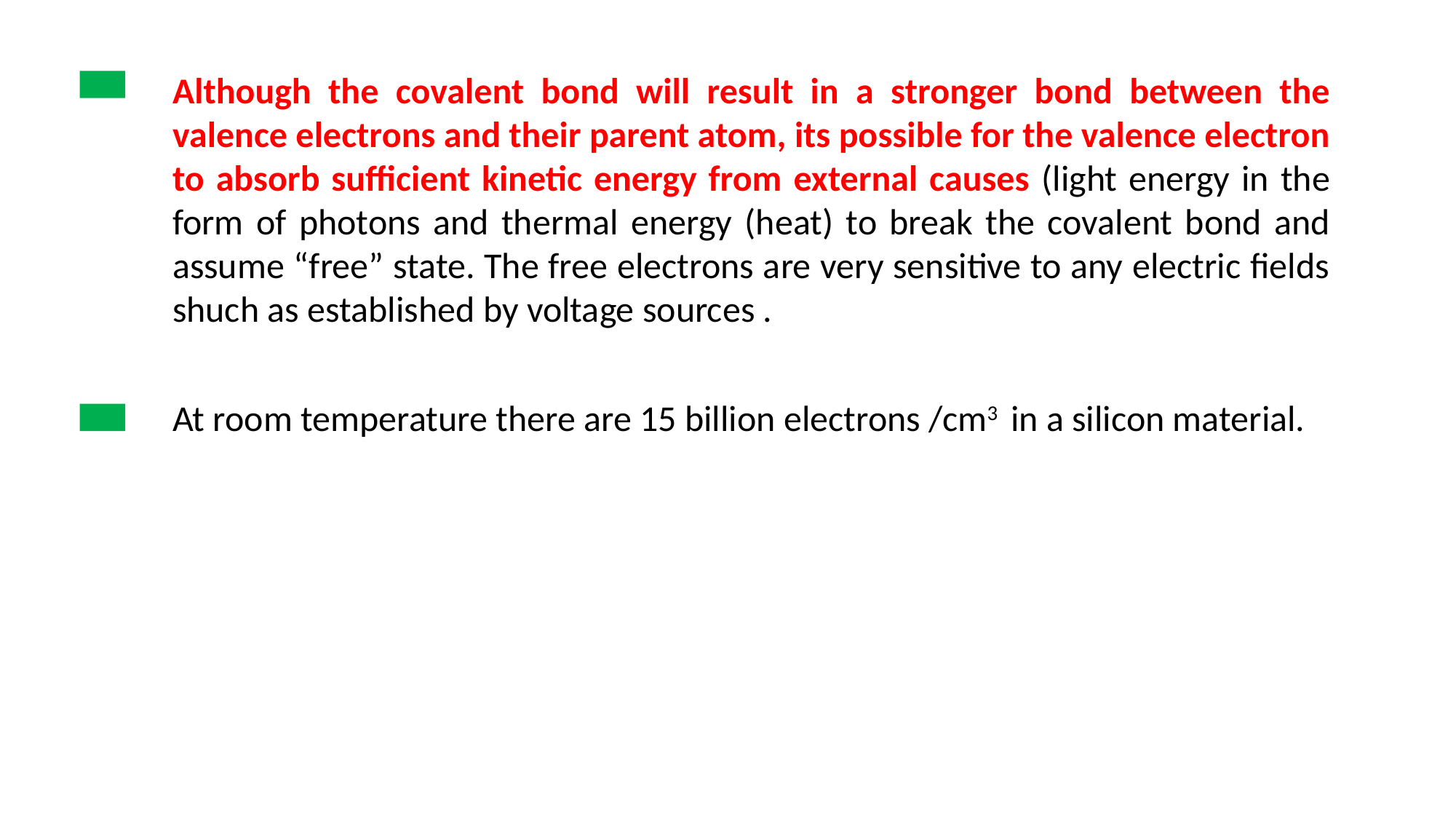

Although the covalent bond will result in a stronger bond between the valence electrons and their parent atom, its possible for the valence electron to absorb sufficient kinetic energy from external causes (light energy in the form of photons and thermal energy (heat) to break the covalent bond and assume “free” state. The free electrons are very sensitive to any electric fields shuch as established by voltage sources .

At room temperature there are 15 billion electrons /cm3  in a silicon material.